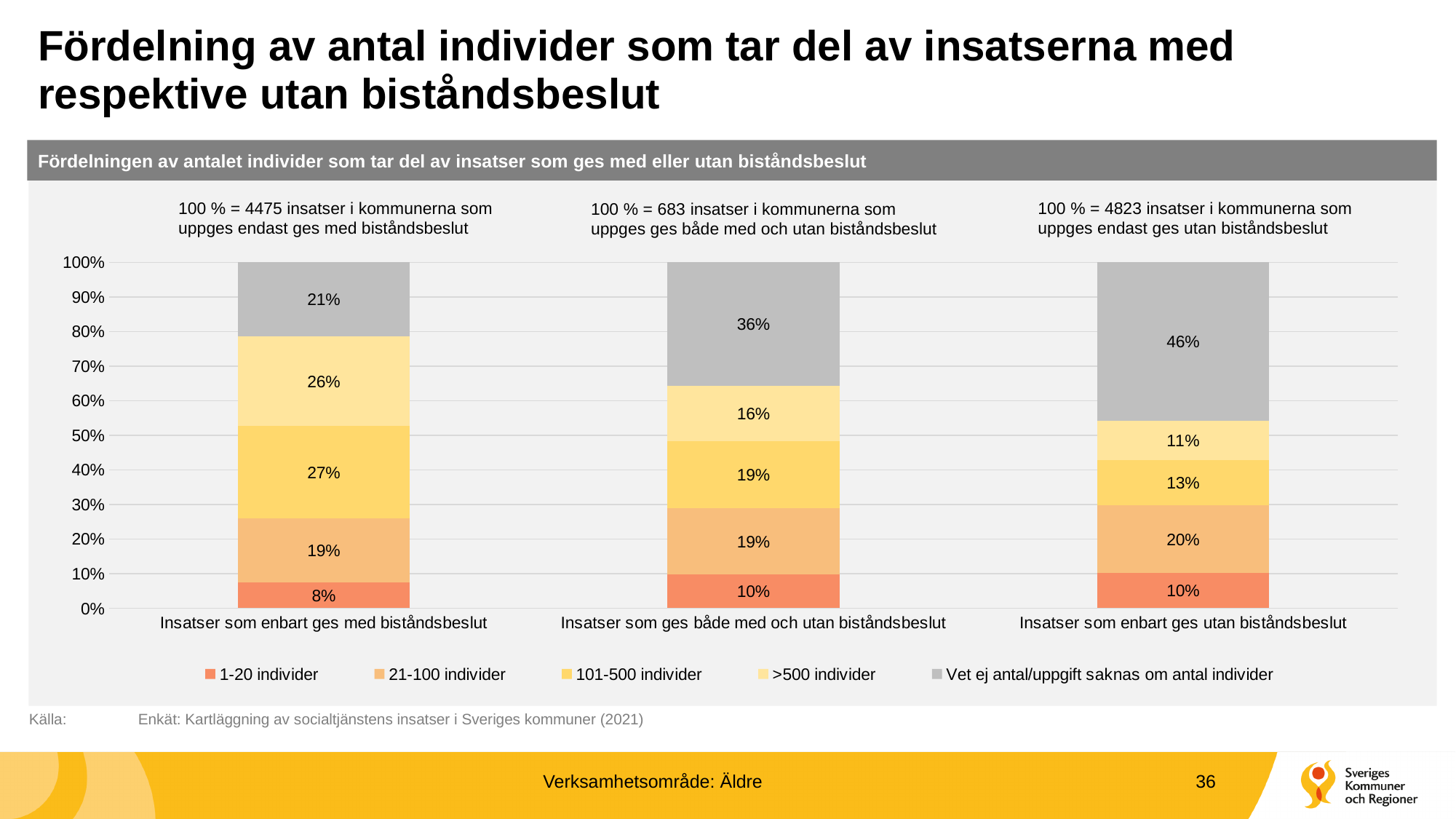

# Fördelning av antal individer som tar del av insatserna med respektive utan biståndsbeslut
Fördelningen av antalet individer som tar del av insatser som ges med eller utan biståndsbeslut

100 % = 4475 insatser i kommunerna som uppges endast ges med biståndsbeslut
100 % = 4823 insatser i kommunerna som uppges endast ges utan biståndsbeslut
100 % = 683 insatser i kommunerna som uppges ges både med och utan biståndsbeslut

### Chart

| Category | 1-20 individer | 21-100 individer | 101-500 individer | >500 individer | Vet ej antal/uppgift saknas om antal individer |
|---|---|---|---|---|---|
| Insatser som enbart ges med biståndsbeslut | 0.07508379888268156 | 0.18525139664804469 | 0.2663687150837989 | 0.25899441340782126 | 0.21430167597765362 |
| Insatser som ges både med och utan biståndsbeslut | 0.09809663250366032 | 0.1903367496339678 | 0.19472913616398244 | 0.1595900439238653 | 0.35724743777452417 |
| Insatser som enbart ges utan biståndsbeslut | 0.10118183703089363 | 0.19552145967240306 | 0.13124611237818784 | 0.11403690648973668 | 0.45801368442877877 |
Källa:	Enkät: Kartläggning av socialtjänstens insatser i Sveriges kommuner (2021)
Verksamhetsområde: Äldre
36